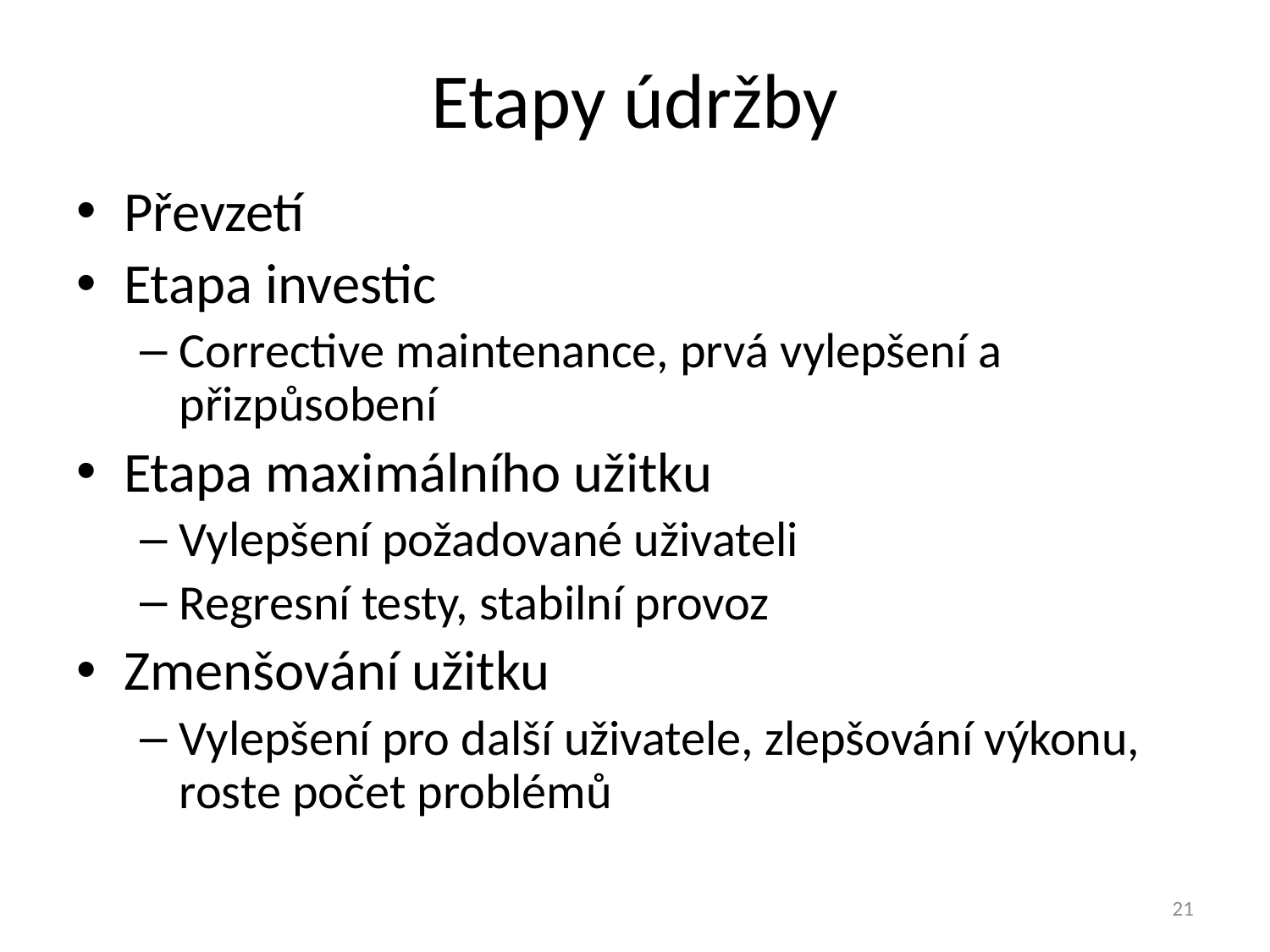

# Etapy údržby
Převzetí
Etapa investic
Corrective maintenance, prvá vylepšení a přizpůsobení
Etapa maximálního užitku
Vylepšení požadované uživateli
Regresní testy, stabilní provoz
Zmenšování užitku
Vylepšení pro další uživatele, zlepšování výkonu, roste počet problémů
21